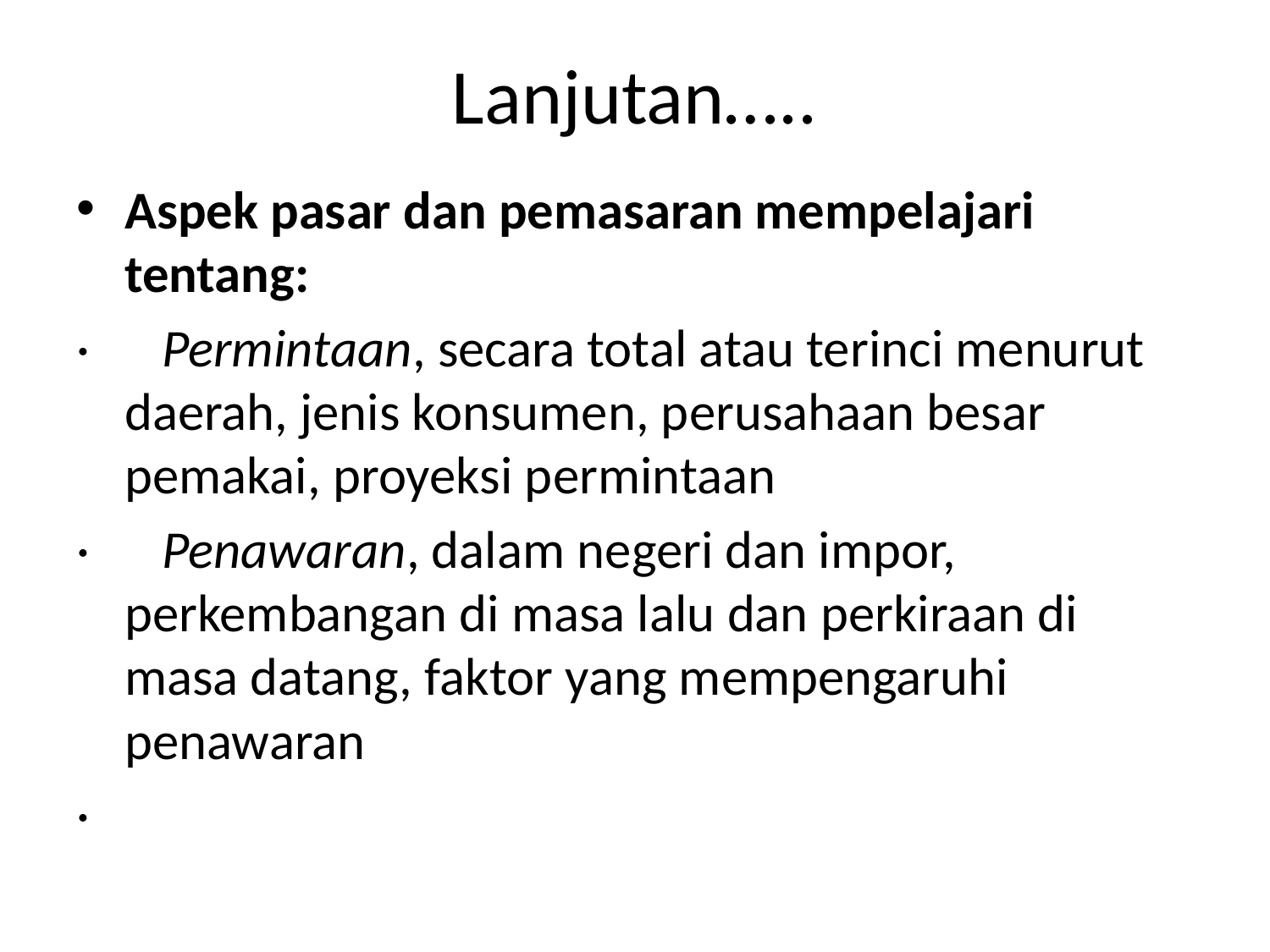

# Lanjutan…..
Aspek pasar dan pemasaran mempelajari tentang:
·      Permintaan, secara total atau terinci menurut daerah, jenis konsumen, perusahaan besar pemakai, proyeksi permintaan
·      Penawaran, dalam negeri dan impor, perkembangan di masa lalu dan perkiraan di masa datang, faktor yang mempengaruhi penawaran
·